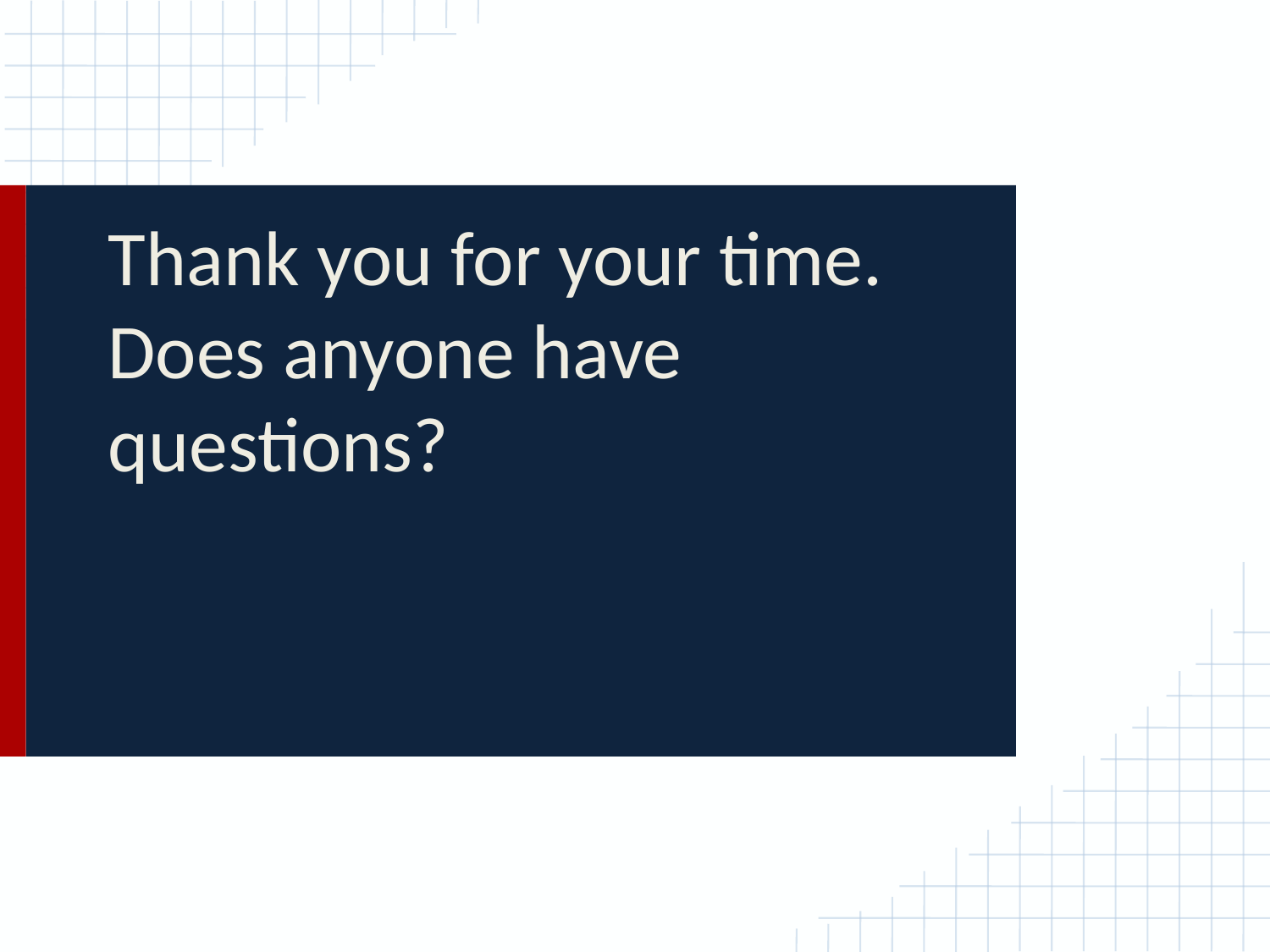

# Thank you for your time.
Does anyone have questions?